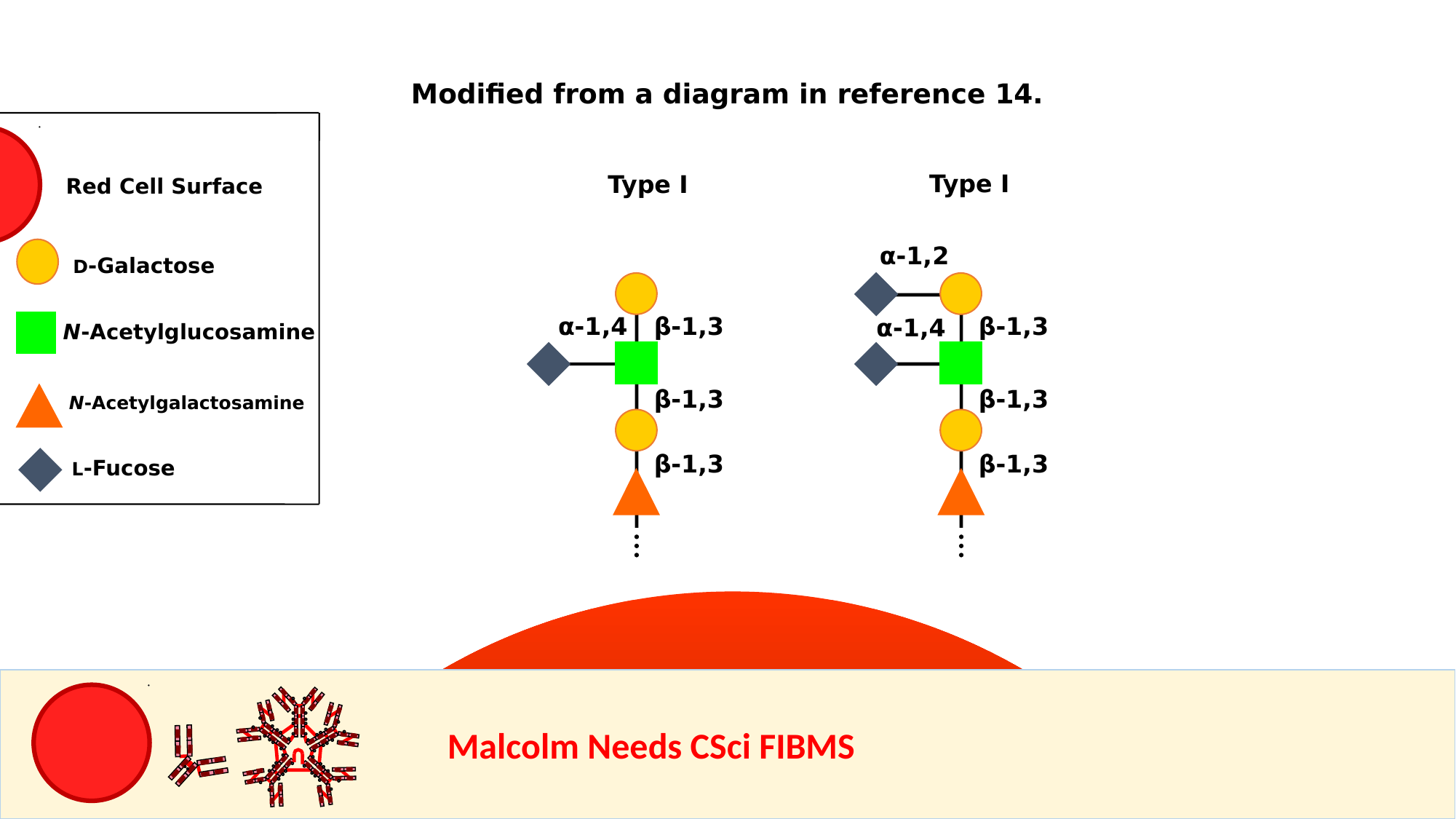

Modified from a diagram in reference 14.

Red Cell Surface

D-Galactose

N-Acetylglucosamine

L-Fucose
N-Acetylgalactosamine

Type I
Type I
α-1,2

β-1,3
β-1,3
α-1,4
α-1,4

β-1,3
β-1,3

β-1,3
β-1,3

				Malcolm Needs CSci FIBMS